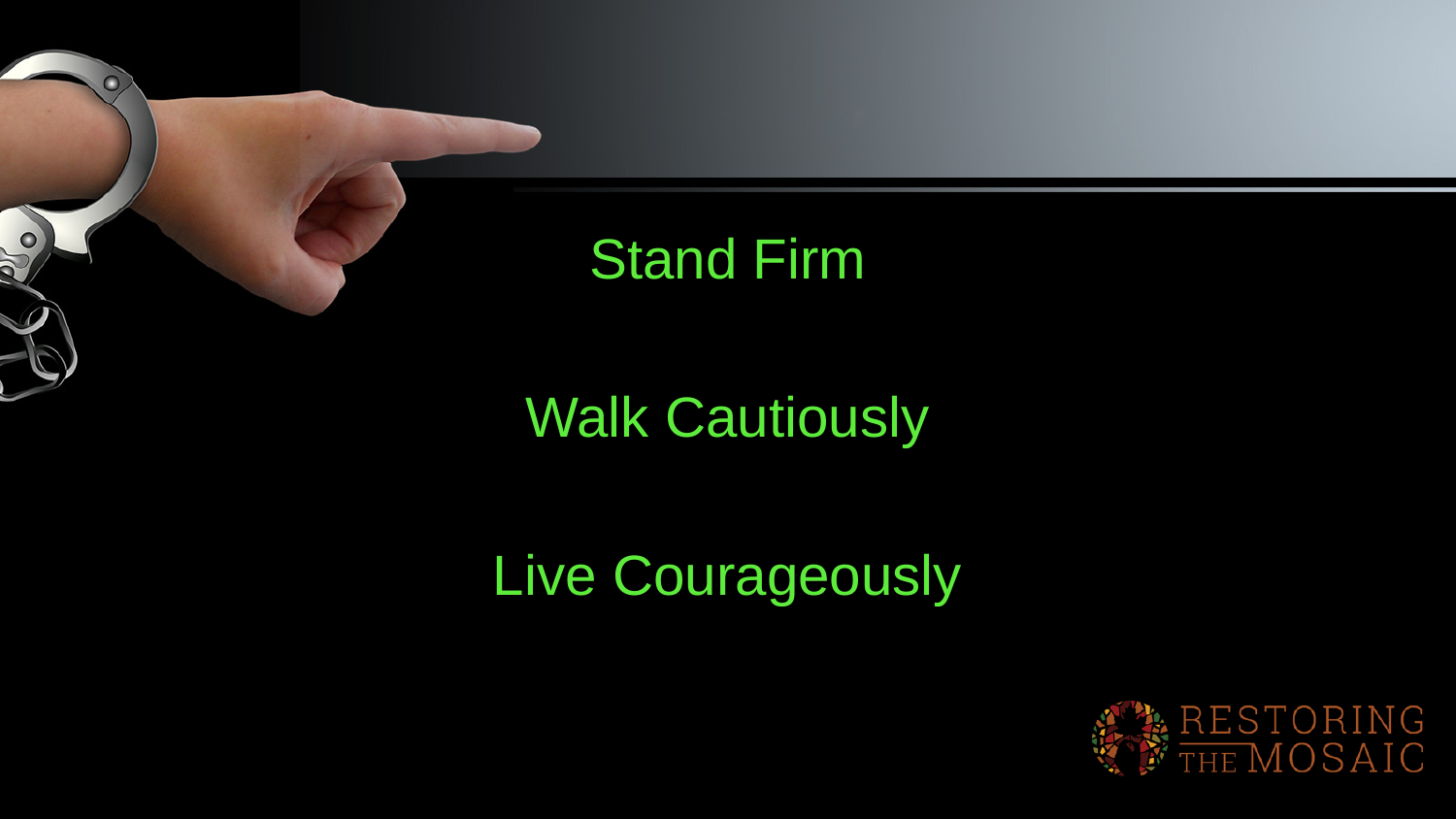

#
Stand Firm

Walk Cautiously

Live Courageously